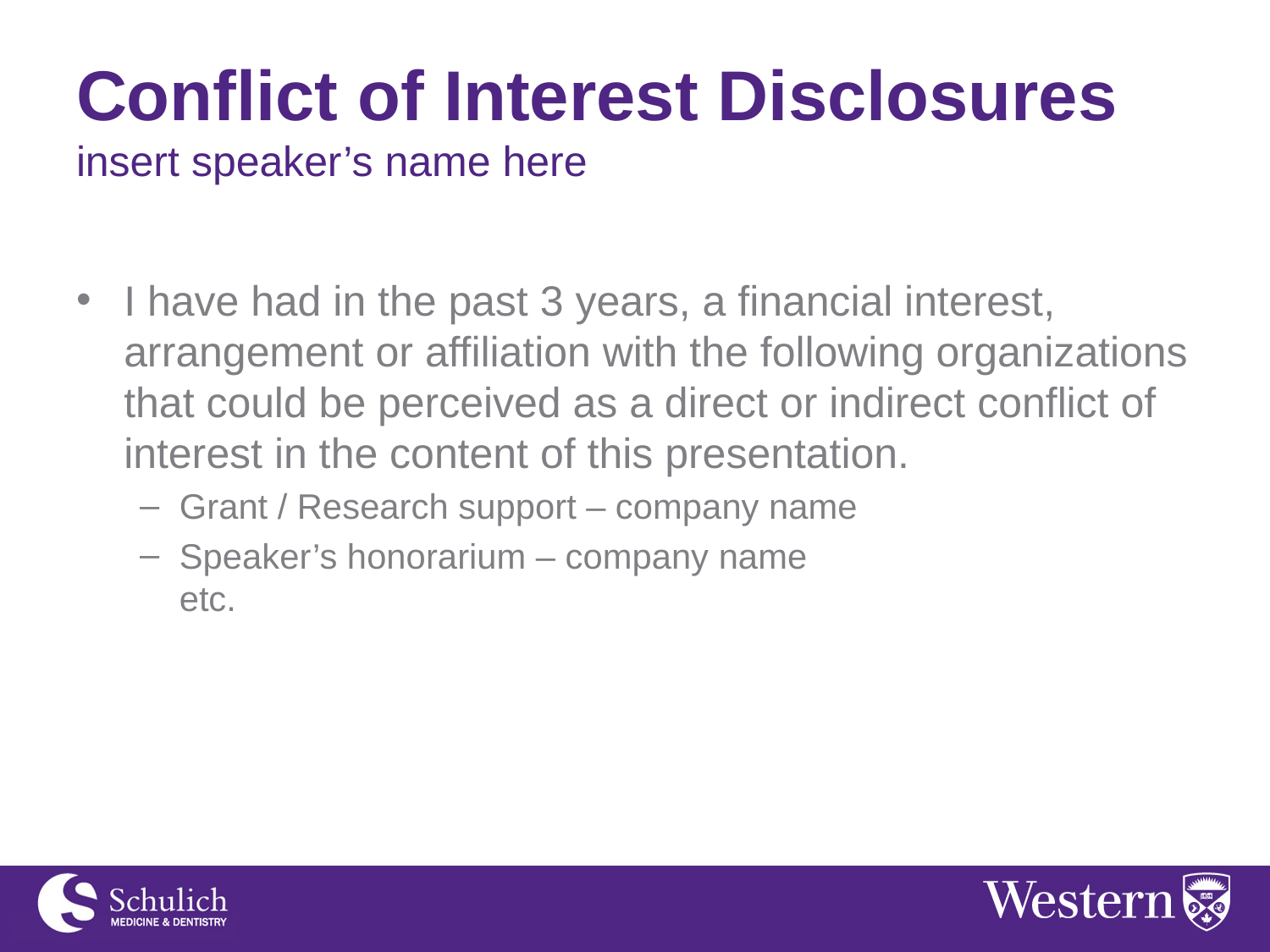

# Conflict of Interest Disclosures insert speaker’s name here
I have had in the past 3 years, a financial interest, arrangement or affiliation with the following organizations that could be perceived as a direct or indirect conflict of interest in the content of this presentation.
Grant / Research support – company name
Speaker’s honorarium – company name
etc.